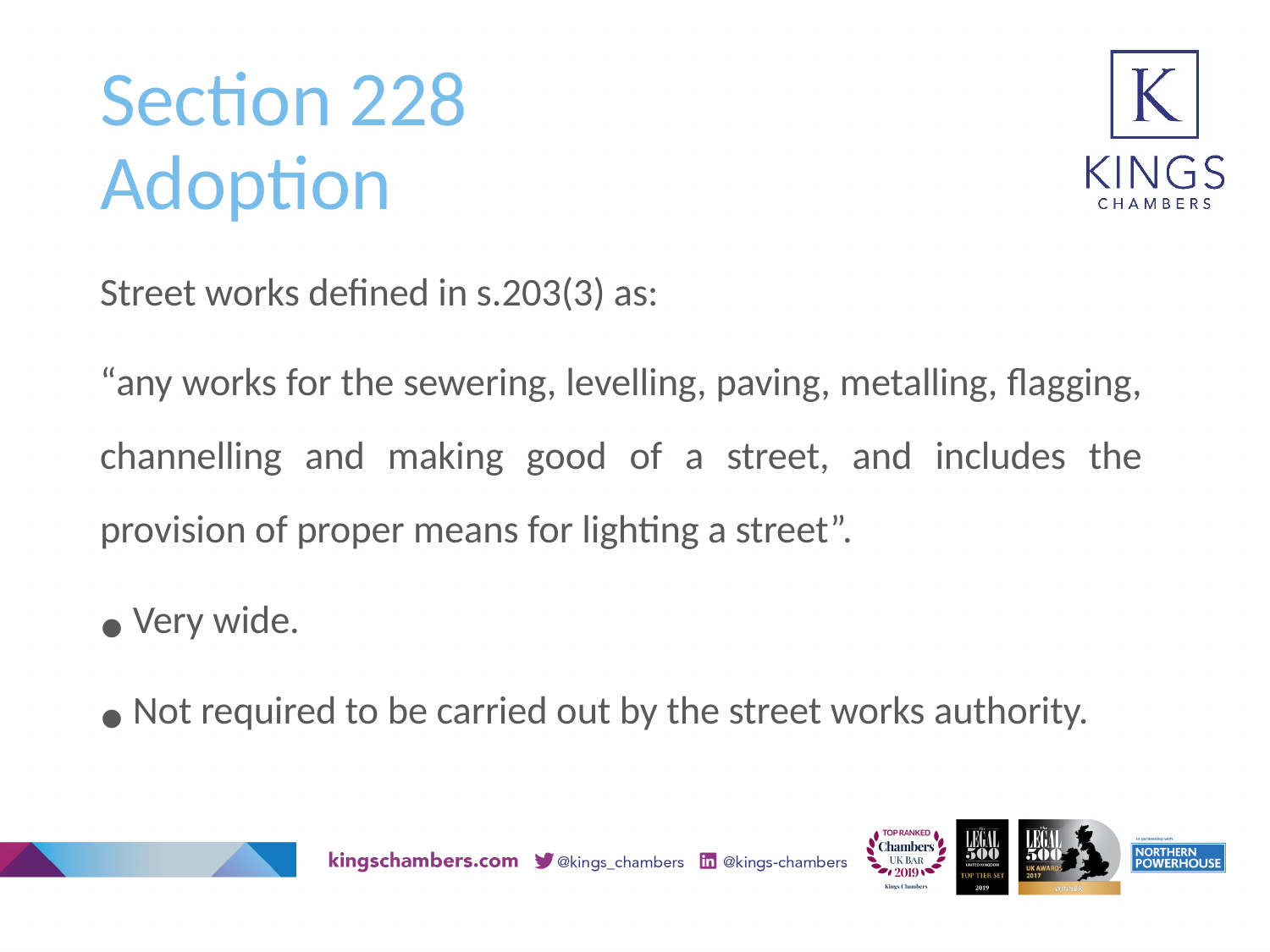

# Section 228 Adoption
Street works defined in s.203(3) as:
“any works for the sewering, levelling, paving, metalling, flagging, channelling and making good of a street, and includes the provision of proper means for lighting a street”.
Very wide.
Not required to be carried out by the street works authority.